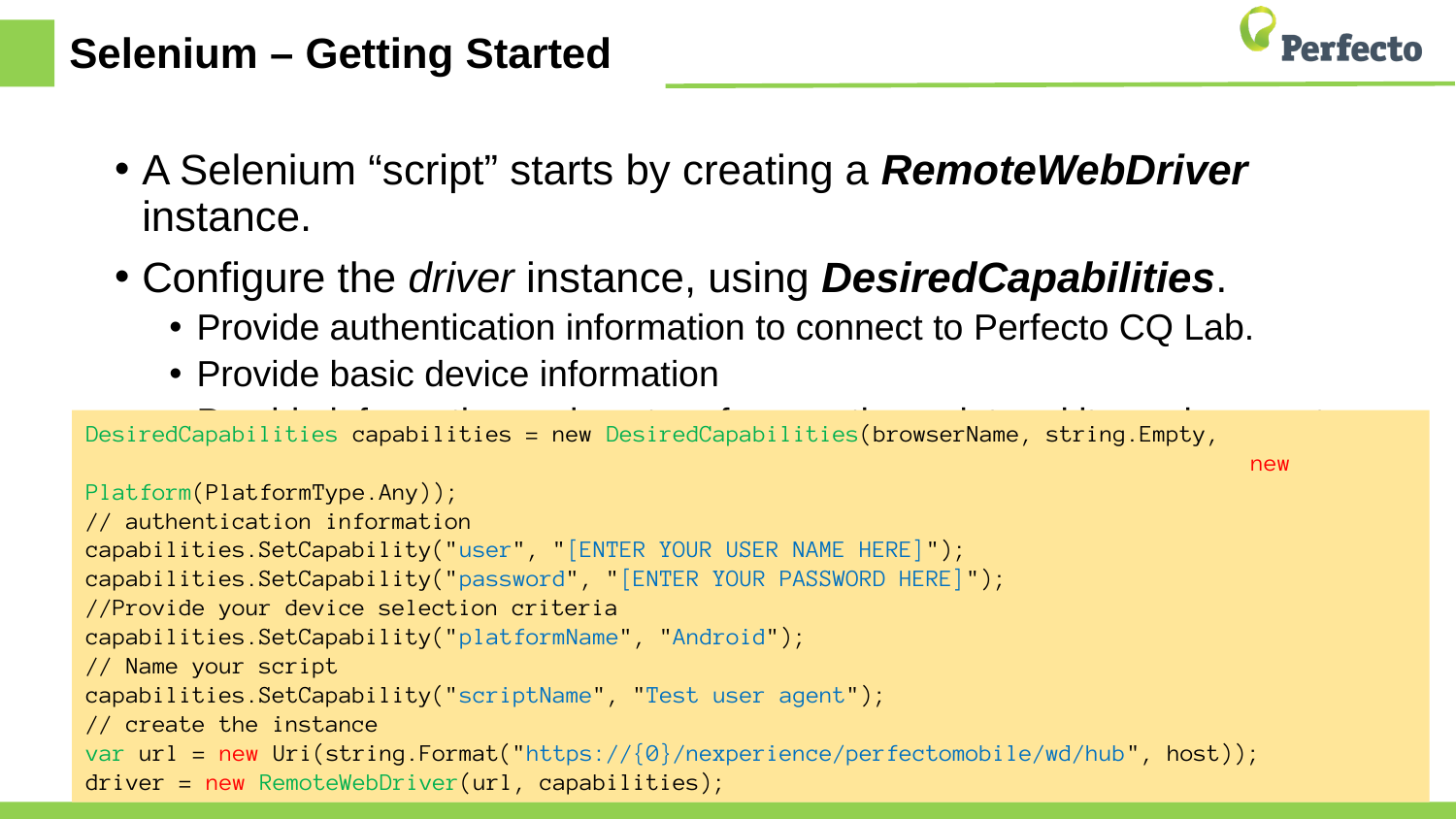

# Selenium – Getting Started
A Selenium “script” starts by creating a RemoteWebDriver instance.
Configure the driver instance, using DesiredCapabilities.
Provide authentication information to connect to Perfecto CQ Lab.
Provide basic device information
Provide information on how to reference the script and its environment.
DesiredCapabilities capabilities = new DesiredCapabilities(browserName, string.Empty,
								new Platform(PlatformType.Any));
// authentication information
capabilities.SetCapability("user", "[ENTER YOUR USER NAME HERE]");
capabilities.SetCapability("password", "[ENTER YOUR PASSWORD HERE]");
//Provide your device selection criteria
capabilities.SetCapability("platformName", "Android");
// Name your script
capabilities.SetCapability("scriptName", "Test user agent");
// create the instance
var url = new Uri(string.Format("https://{0}/nexperience/perfectomobile/wd/hub", host));
driver = new RemoteWebDriver(url, capabilities);